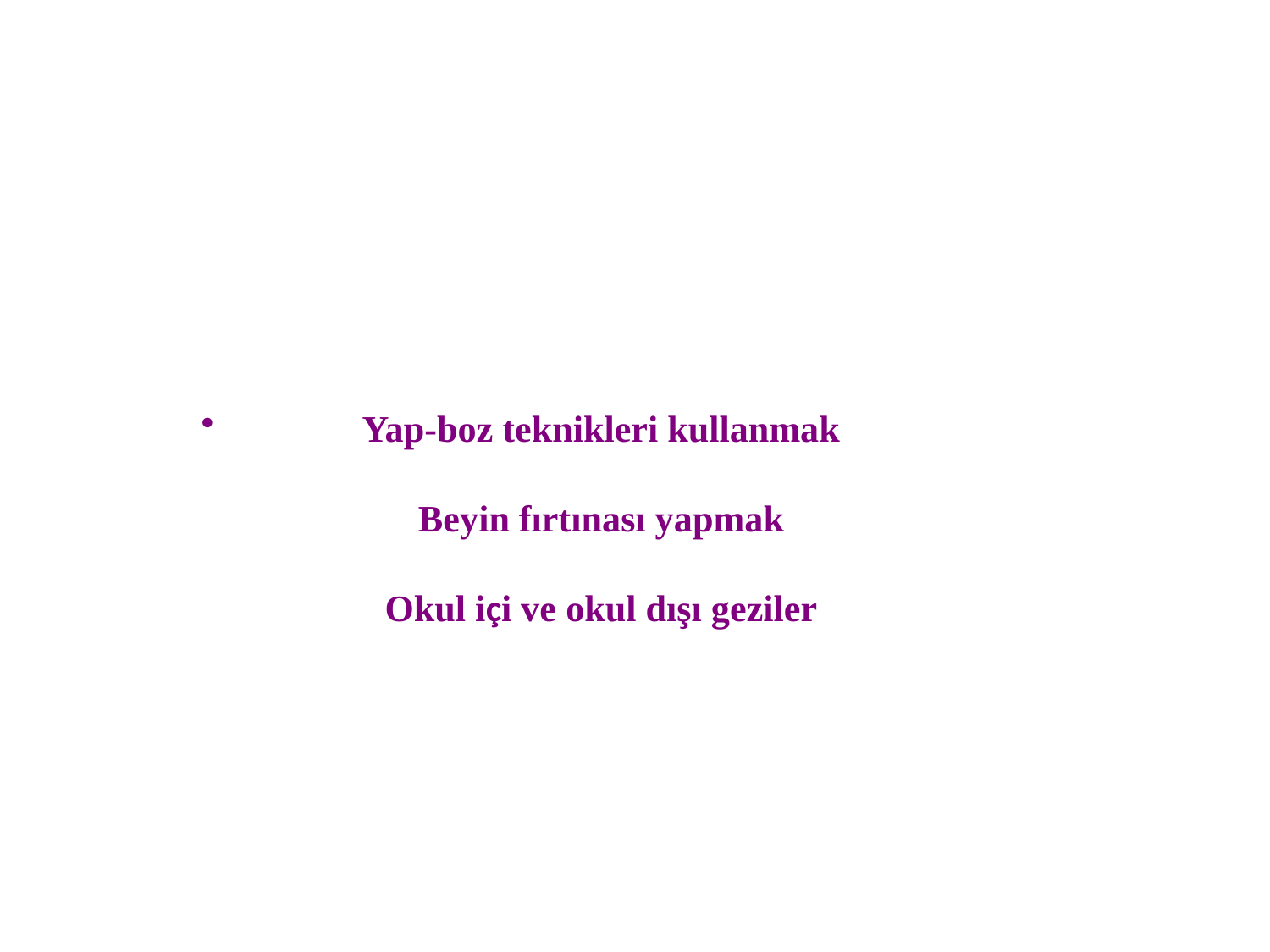

# Yap-boz teknikleri kullanmak Beyin fırtınası yapmak Okul içi ve okul dışı geziler